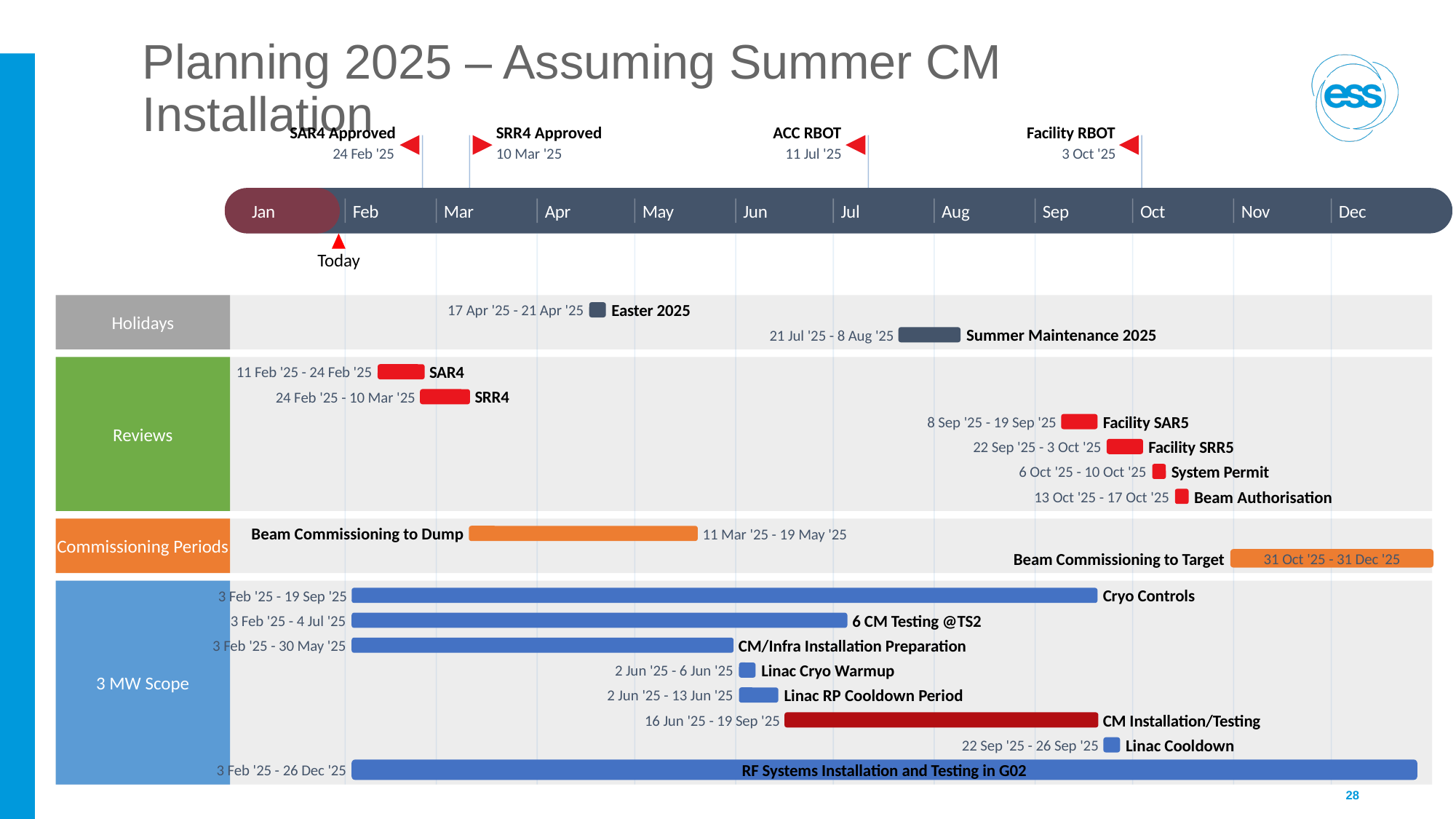

# Planning 2025 – Assuming Summer CM Installation
SAR4 Approved
SRR4 Approved
ACC RBOT
Facility RBOT

24 Feb '25
10 Mar '25
11 Jul '25
3 Oct '25

Jan
Feb
Mar
Apr
May
Jun
Jul
Aug
Sep
Oct
Nov
Dec

Today

Easter 2025
17 Apr '25 - 21 Apr '25

Holidays
Summer Maintenance 2025
21 Jul '25 - 8 Aug '25

SAR4
11 Feb '25 - 24 Feb '25

SRR4
24 Feb '25 - 10 Mar '25

Facility SAR5
8 Sep '25 - 19 Sep '25

Reviews
Facility SRR5
22 Sep '25 - 3 Oct '25

System Permit
6 Oct '25 - 10 Oct '25

Beam Authorisation
13 Oct '25 - 17 Oct '25

Beam Commissioning to Dump
11 Mar '25 - 19 May '25

Commissioning Periods
Beam Commissioning to Target

31 Oct '25 - 31 Dec '25

Cryo Controls
3 Feb '25 - 19 Sep '25

6 CM Testing @TS2
3 Feb '25 - 4 Jul '25

CM/Infra Installation Preparation
3 Feb '25 - 30 May '25

Linac Cryo Warmup
2 Jun '25 - 6 Jun '25

3 MW Scope
Linac RP Cooldown Period
2 Jun '25 - 13 Jun '25

CM Installation/Testing
16 Jun '25 - 19 Sep '25

Linac Cooldown
22 Sep '25 - 26 Sep '25

RF Systems Installation and Testing in G02
3 Feb '25 - 26 Dec '25
28